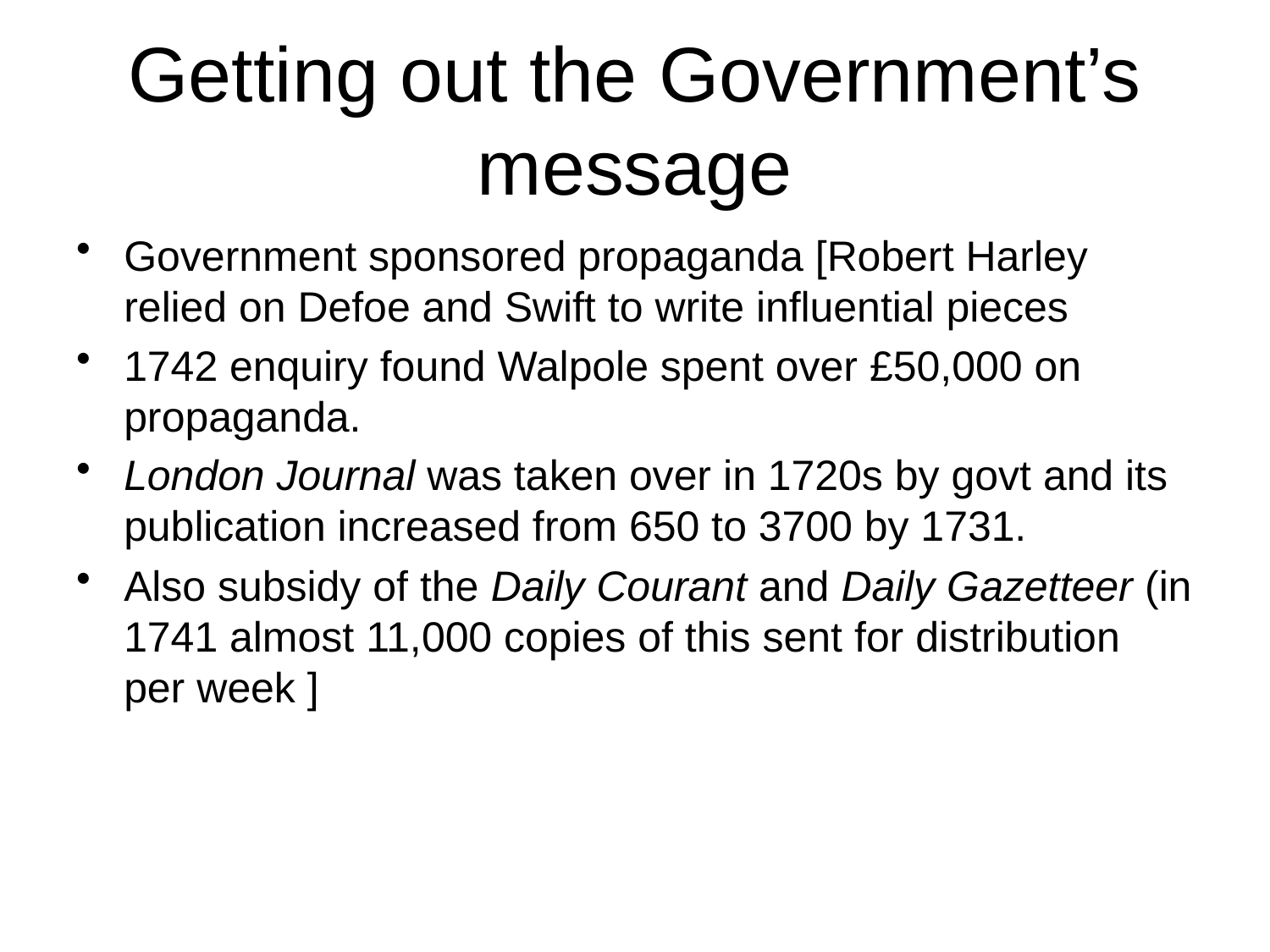

# Getting out the Government’s message
Government sponsored propaganda [Robert Harley relied on Defoe and Swift to write influential pieces
1742 enquiry found Walpole spent over £50,000 on propaganda.
London Journal was taken over in 1720s by govt and its publication increased from 650 to 3700 by 1731.
Also subsidy of the Daily Courant and Daily Gazetteer (in 1741 almost 11,000 copies of this sent for distribution per week ]